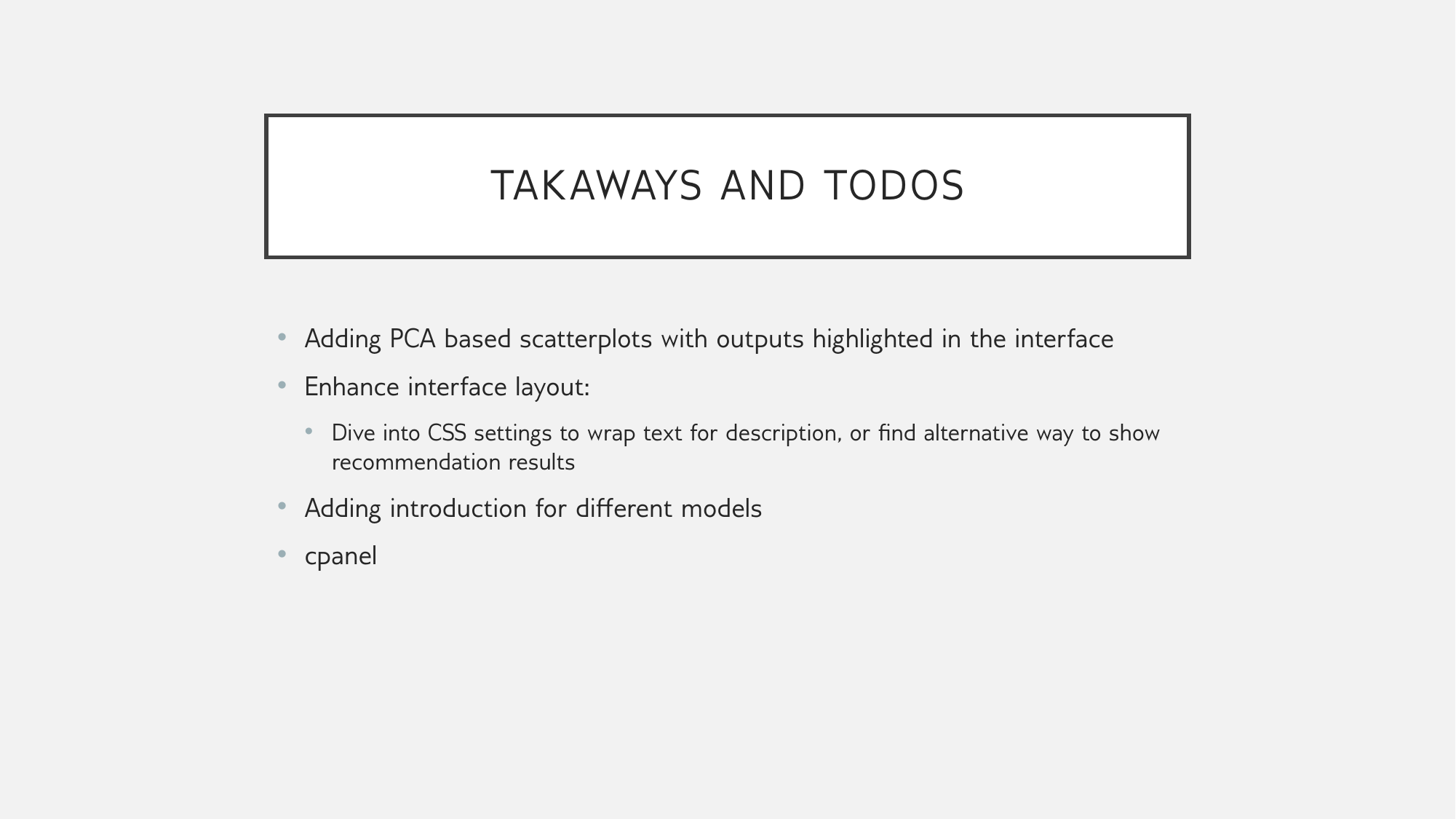

# Takaways and todos
Adding PCA based scatterplots with outputs highlighted in the interface
Enhance interface layout:
Dive into CSS settings to wrap text for description, or find alternative way to show recommendation results
Adding introduction for different models
cpanel